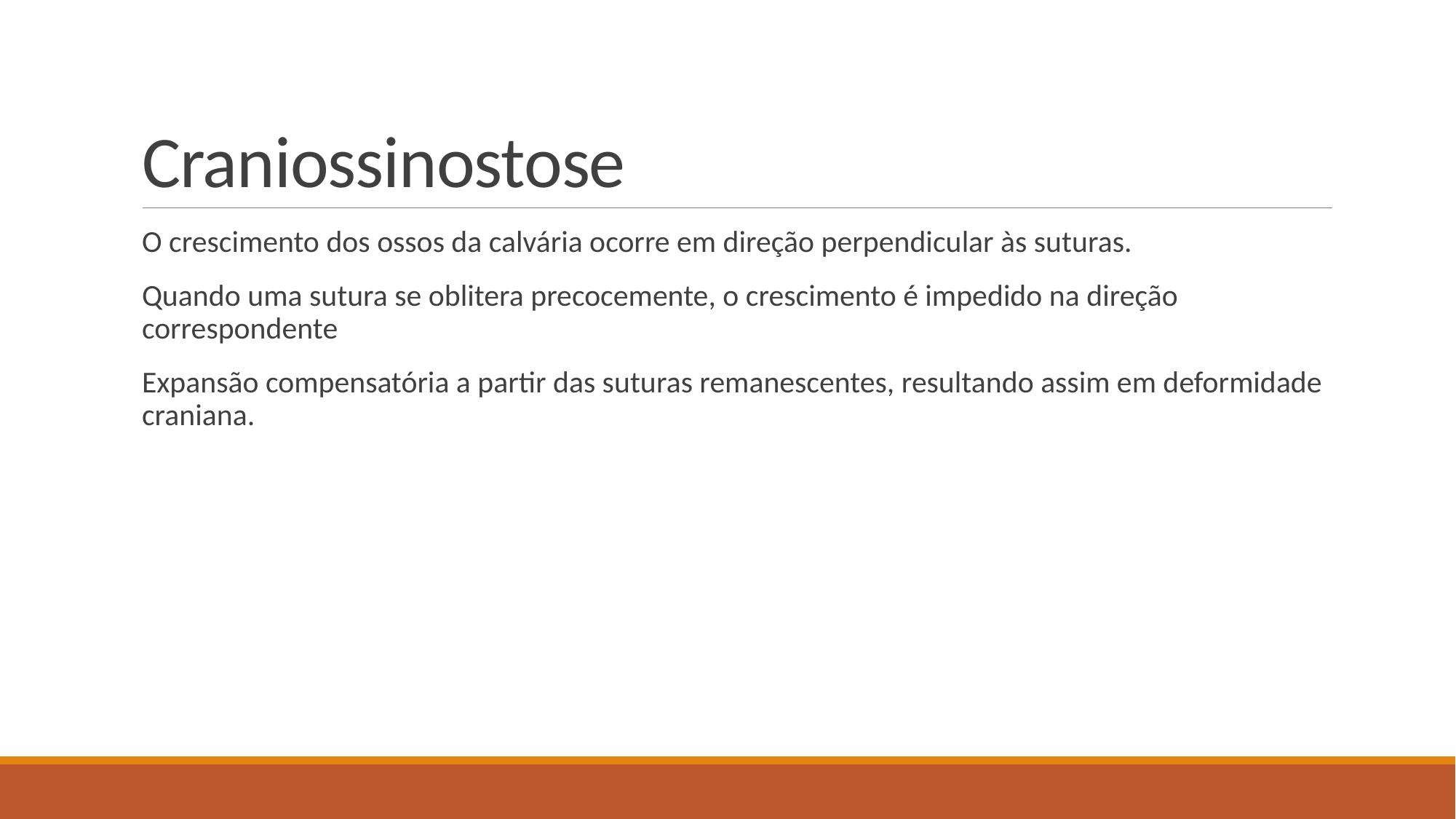

# Craniossinostose
O crescimento dos ossos da calvária ocorre em direção perpendicular às suturas.
Quando uma sutura se oblitera precocemente, o crescimento é impedido na direção correspondente
Expansão compensatória a partir das suturas remanescentes, resultando assim em deformidade craniana.